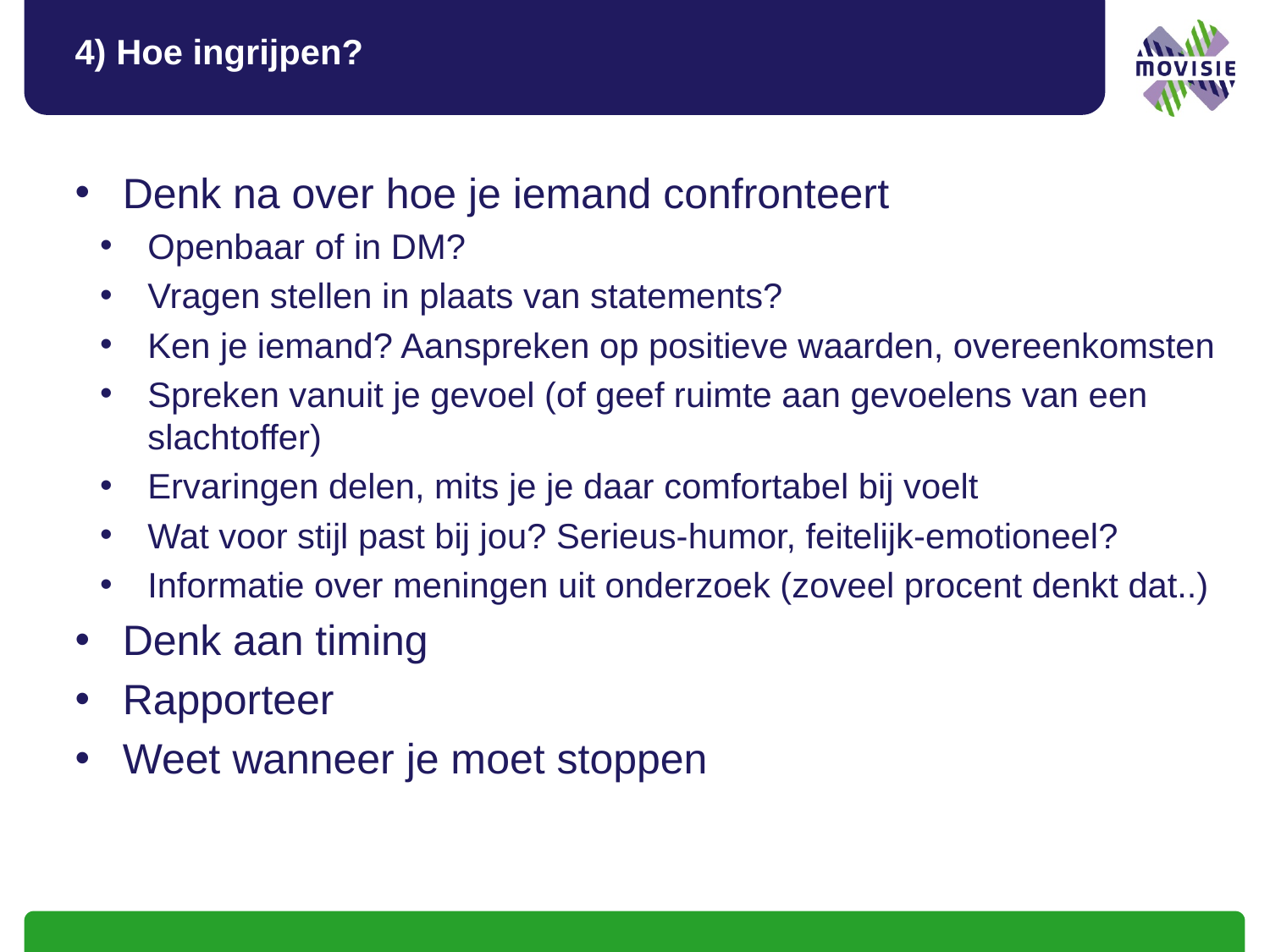

# 4) Hoe ingrijpen?
Denk na over hoe je iemand confronteert
Openbaar of in DM?
Vragen stellen in plaats van statements?
Ken je iemand? Aanspreken op positieve waarden, overeenkomsten
Spreken vanuit je gevoel (of geef ruimte aan gevoelens van een slachtoffer)
Ervaringen delen, mits je je daar comfortabel bij voelt
Wat voor stijl past bij jou? Serieus-humor, feitelijk-emotioneel?
Informatie over meningen uit onderzoek (zoveel procent denkt dat..)
Denk aan timing
Rapporteer
Weet wanneer je moet stoppen